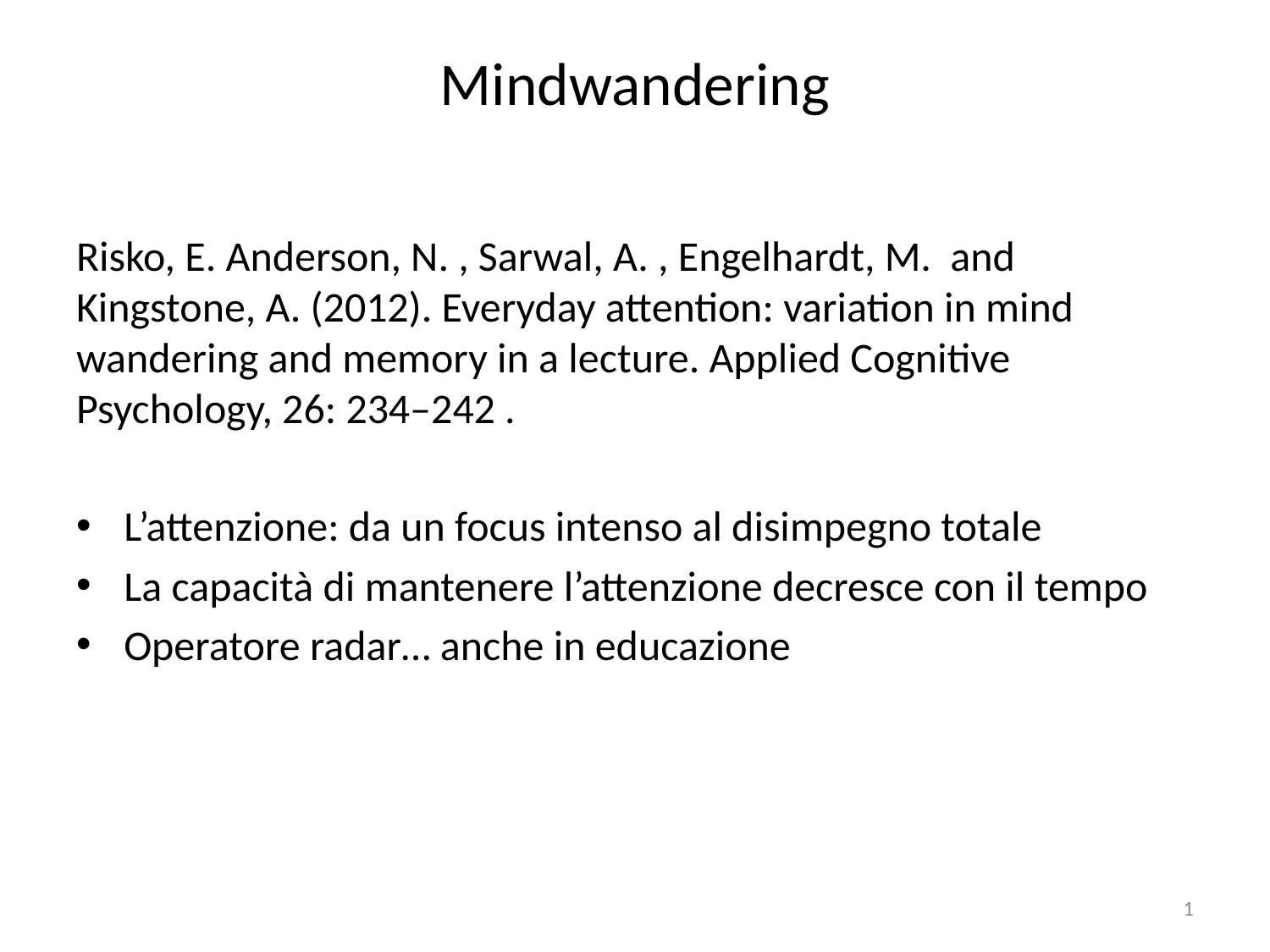

# Mindwandering
Risko, E. Anderson, N. , Sarwal, A. , Engelhardt, M.  and Kingstone, A. (2012). Everyday attention: variation in mind wandering and memory in a lecture. Applied Cognitive Psychology, 26: 234–242 .

L’attenzione: da un focus intenso al disimpegno totale
La capacità di mantenere l’attenzione decresce con il tempo
Operatore radar… anche in educazione
1